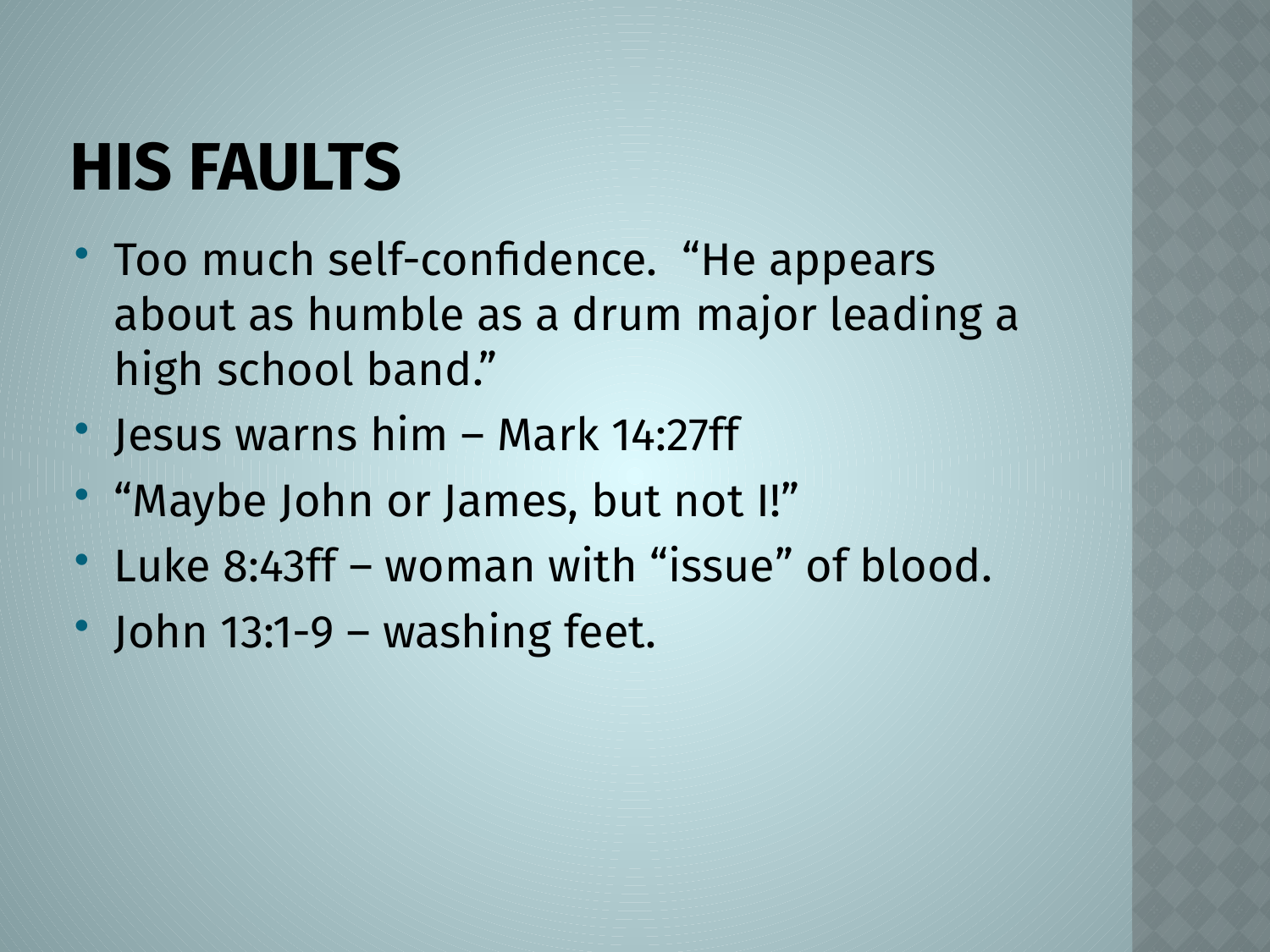

# His Faults
Too much self-confidence.  “He appears about as humble as a drum major leading a high school band.”
Jesus warns him – Mark 14:27ff
“Maybe John or James, but not I!”
Luke 8:43ff – woman with “issue” of blood.
John 13:1-9 – washing feet.